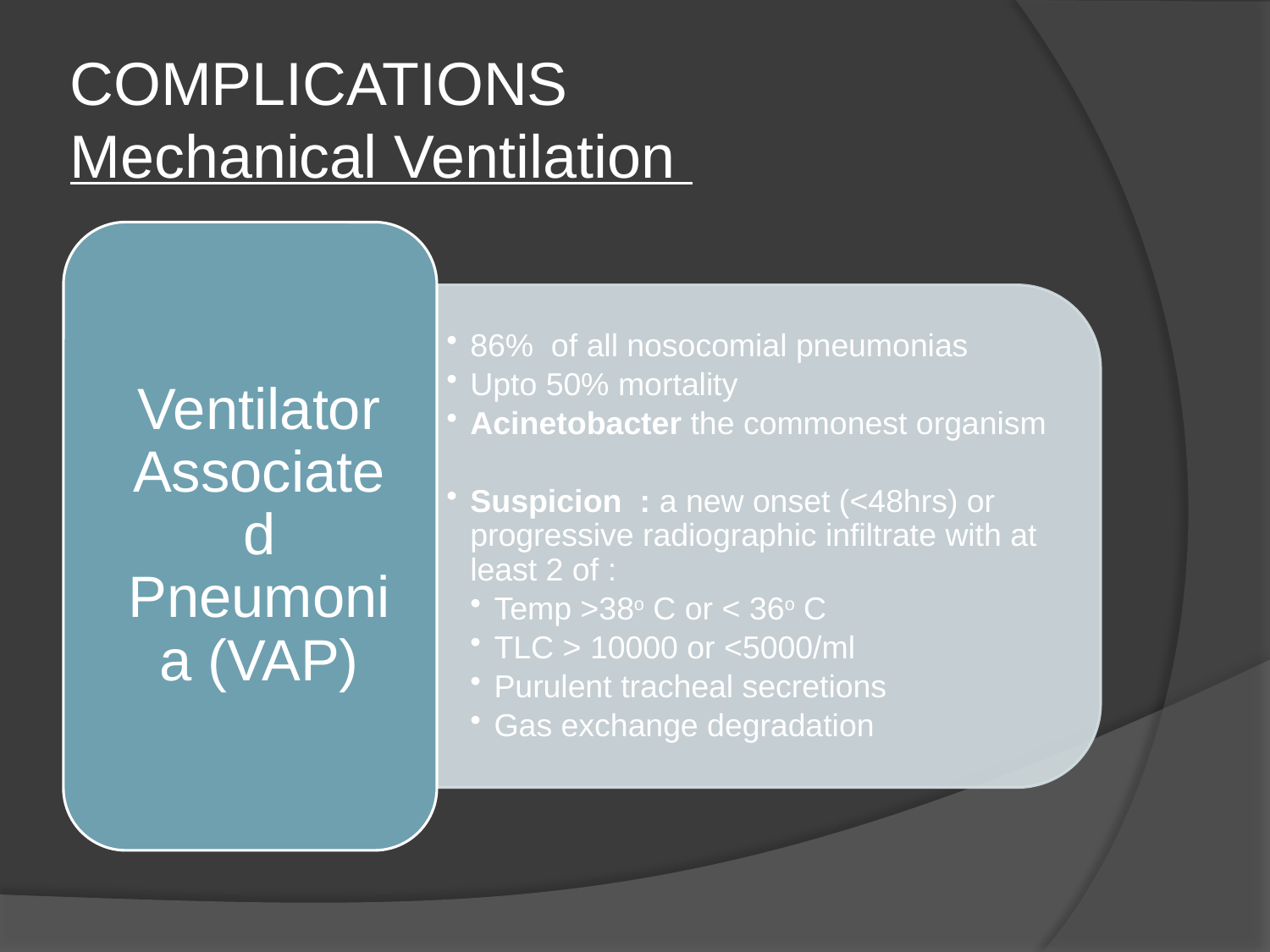

# COMPLICATIONS Mechanical Ventilation
86%  of all nosocomial pneumonias
Upto 50% mortality
Acinetobacter the commonest organism

Suspicion  : a new onset (<48hrs) or progressive radiographic infiltrate with at least 2 of :
Temp >38o C or < 36o C
TLC > 10000 or <5000/ml
Purulent tracheal secretions
Gas exchange degradation
Ventilator Associated Pneumonia (VAP)